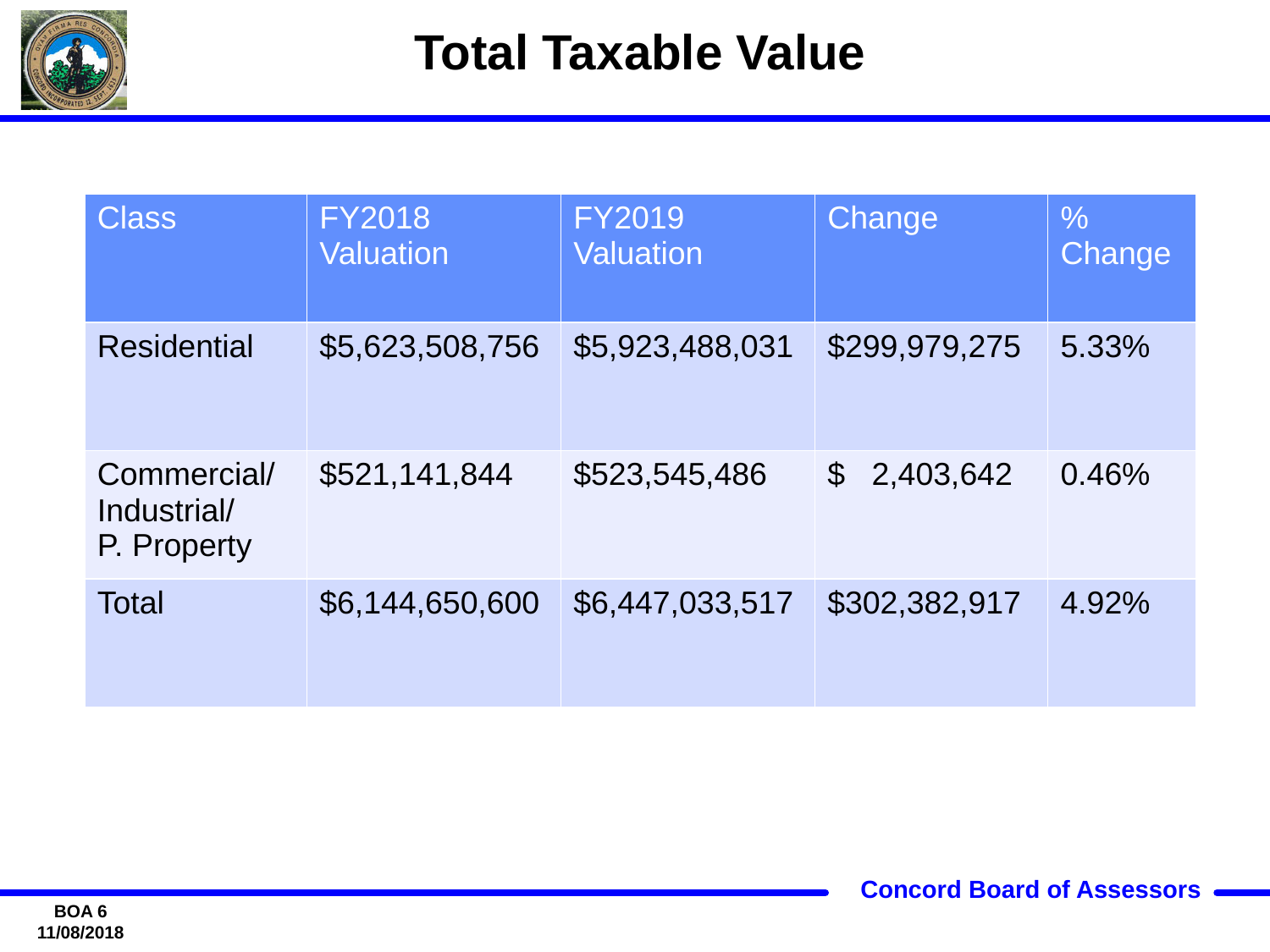

# Total Taxable Value
| Class | FY2018 Valuation | FY2019 Valuation | Change | % Change |
| --- | --- | --- | --- | --- |
| Residential | $5,623,508,756 | $5,923,488,031 | $299,979,275 | 5.33% |
| Commercial/ Industrial/ P. Property | $521,141,844 | $523,545,486 | $ 2,403,642 | 0.46% |
| Total | $6,144,650,600 | $6,447,033,517 | $302,382,917 | 4.92% |